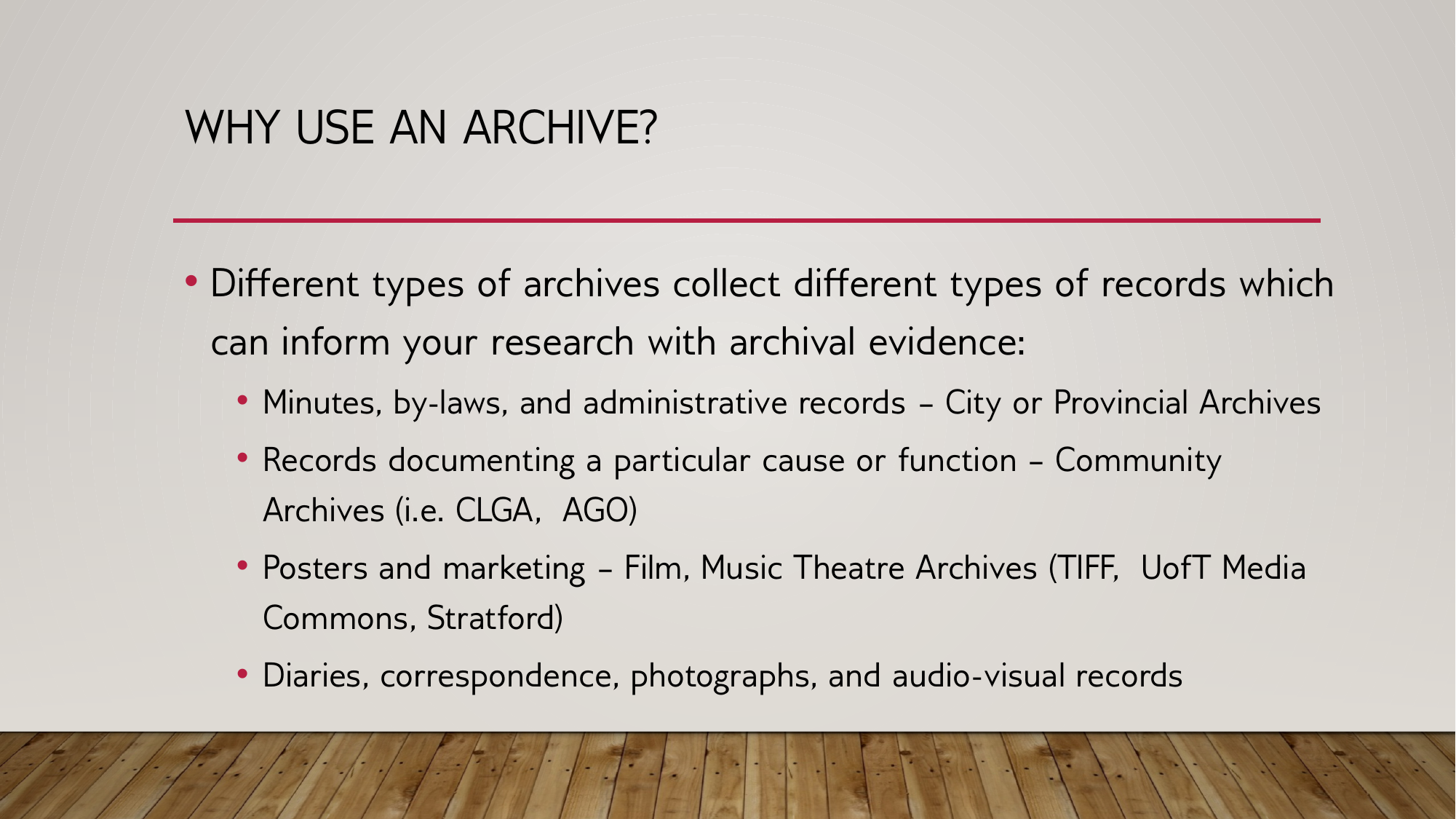

# Why use an Archive?
Different types of archives collect different types of records which can inform your research with archival evidence:
Minutes, by-laws, and administrative records – City or Provincial Archives
Records documenting a particular cause or function – Community Archives (i.e. CLGA,  AGO)
Posters and marketing – Film, Music Theatre Archives (TIFF,  UofT Media Commons, Stratford)
Diaries, correspondence, photographs, and audio-visual records